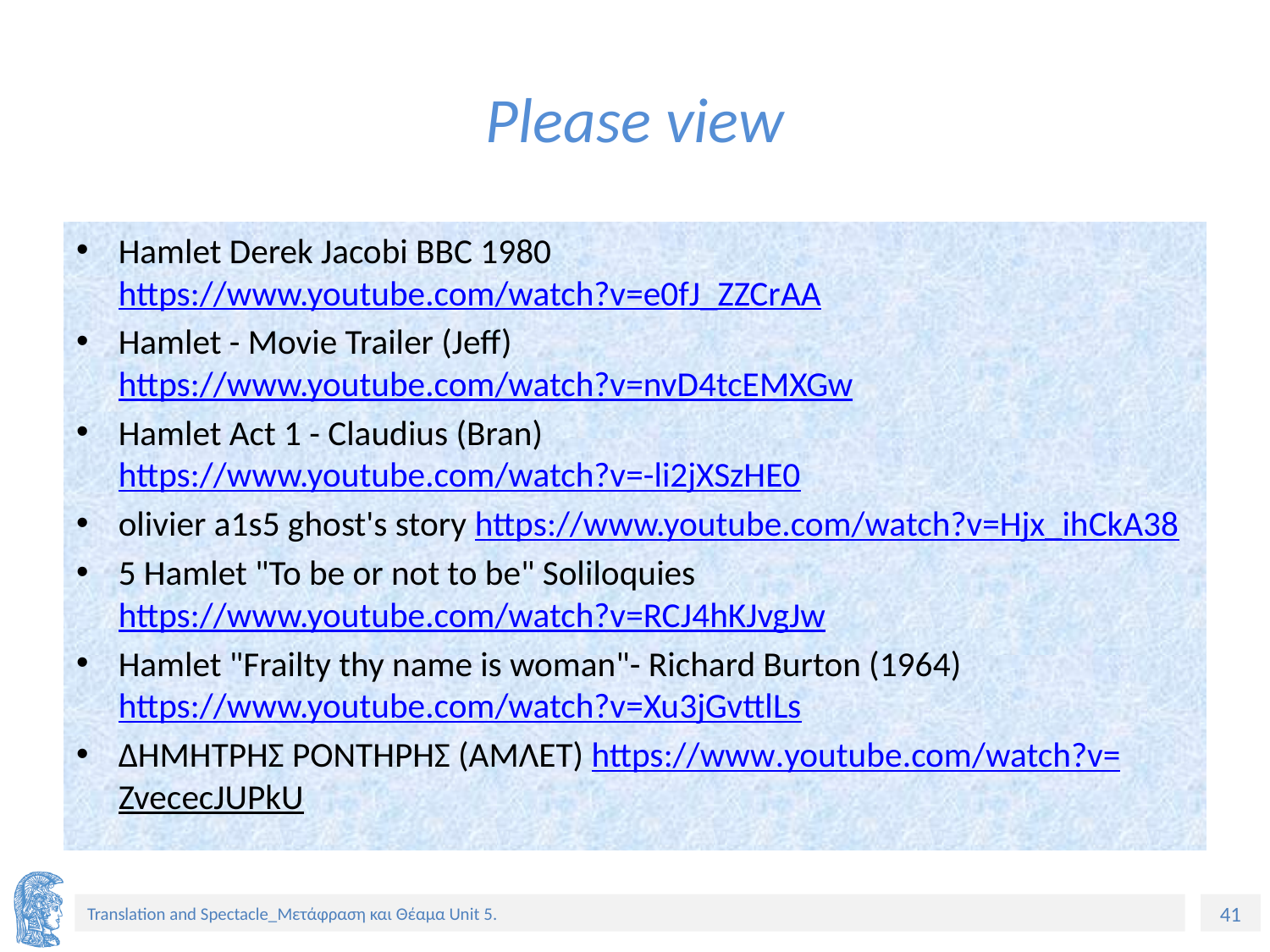

# Please view
Hamlet Derek Jacobi BBC 1980 https://www.youtube.com/watch?v=e0fJ_ZZCrAA
Hamlet - Movie Trailer (Jeff) https://www.youtube.com/watch?v=nvD4tcEMXGw
Hamlet Act 1 - Claudius (Bran) https://www.youtube.com/watch?v=-li2jXSzHE0
olivier a1s5 ghost's story https://www.youtube.com/watch?v=Hjx_ihCkA38
5 Hamlet "To be or not to be" Soliloquies https://www.youtube.com/watch?v=RCJ4hKJvgJw
Hamlet "Frailty thy name is woman"- Richard Burton (1964) https://www.youtube.com/watch?v=Xu3jGvttlLs
ΔΗΜΗΤΡΗΣ ΡΟΝΤΗΡΗΣ (ΑΜΛΕΤ) https://www.youtube.com/watch?v=ZvececJUPkU